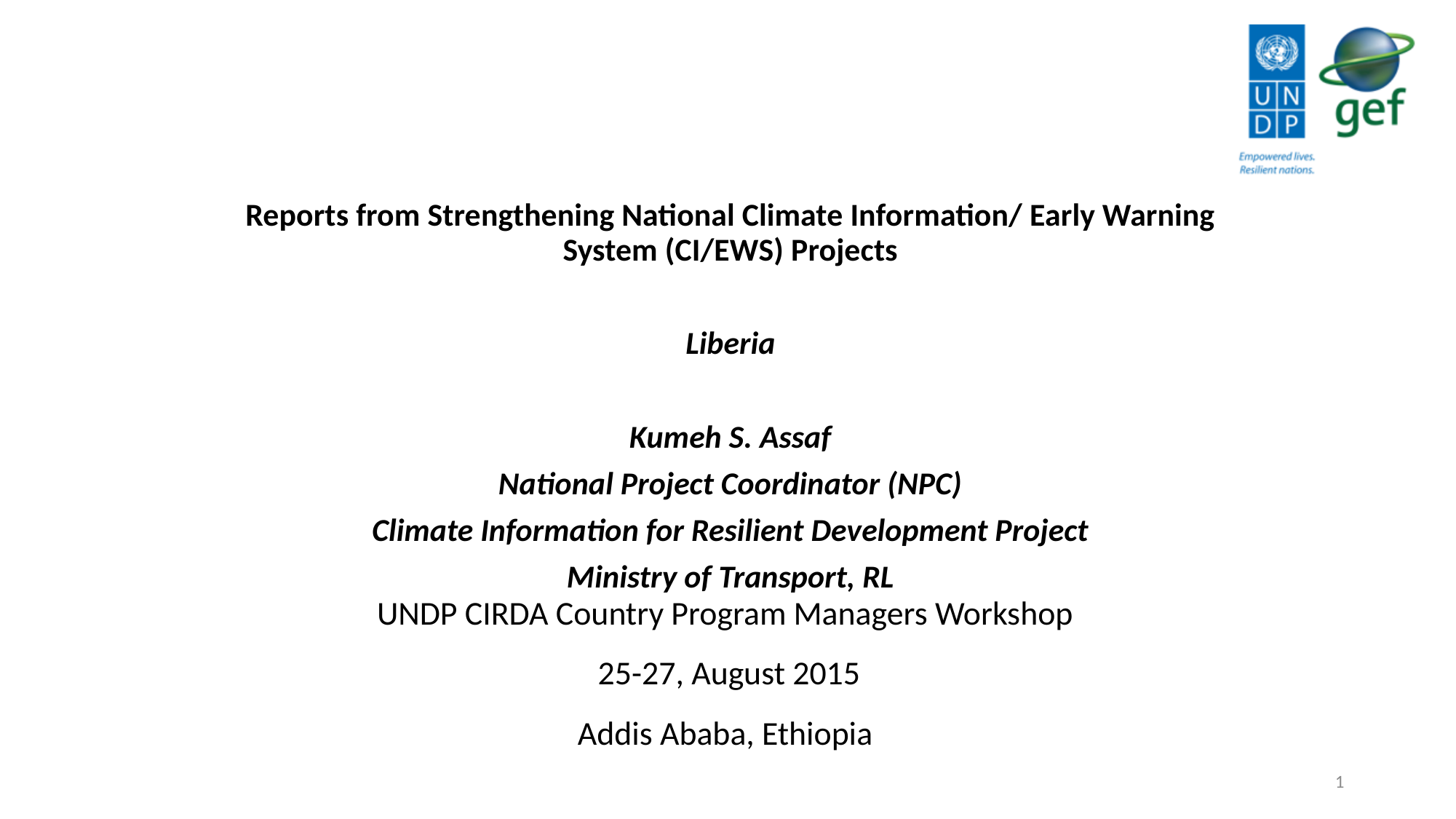

Reports from Strengthening National Climate Information/ Early Warning System (CI/EWS) Projects

Liberia

Kumeh S. Assaf
National Project Coordinator (NPC)
Climate Information for Resilient Development Project
Ministry of Transport, RL
# UNDP CIRDA Country Program Managers Workshop 25-27, August 2015 Addis Ababa, Ethiopia
1